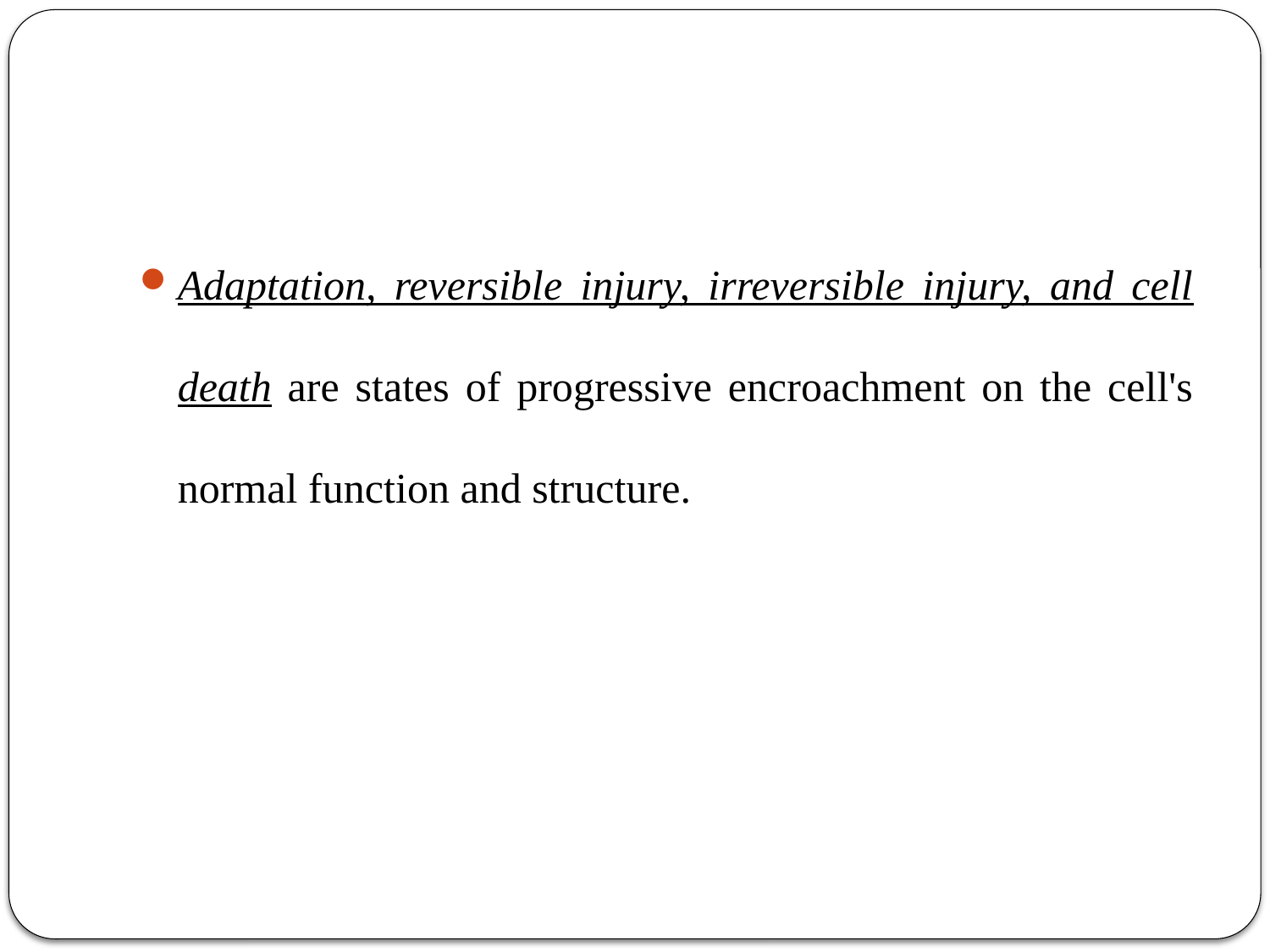

Adaptation, reversible injury, irreversible injury, and cell death are states of progressive encroachment on the cell's normal function and structure.